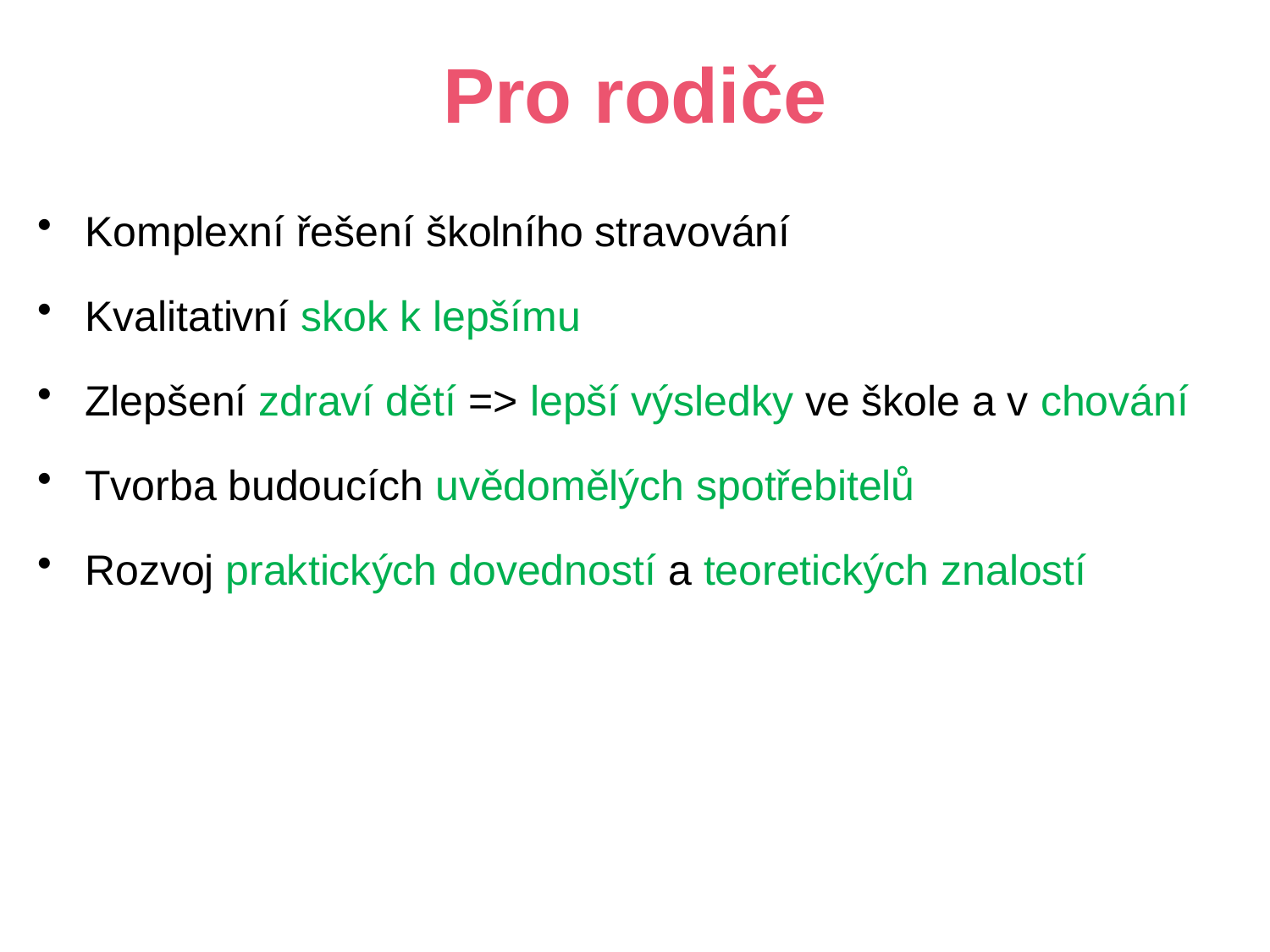

# Pro rodiče
Komplexní řešení školního stravování
Kvalitativní skok k lepšímu
Zlepšení zdraví dětí => lepší výsledky ve škole a v chování
Tvorba budoucích uvědomělých spotřebitelů
Rozvoj praktických dovedností a teoretických znalostí